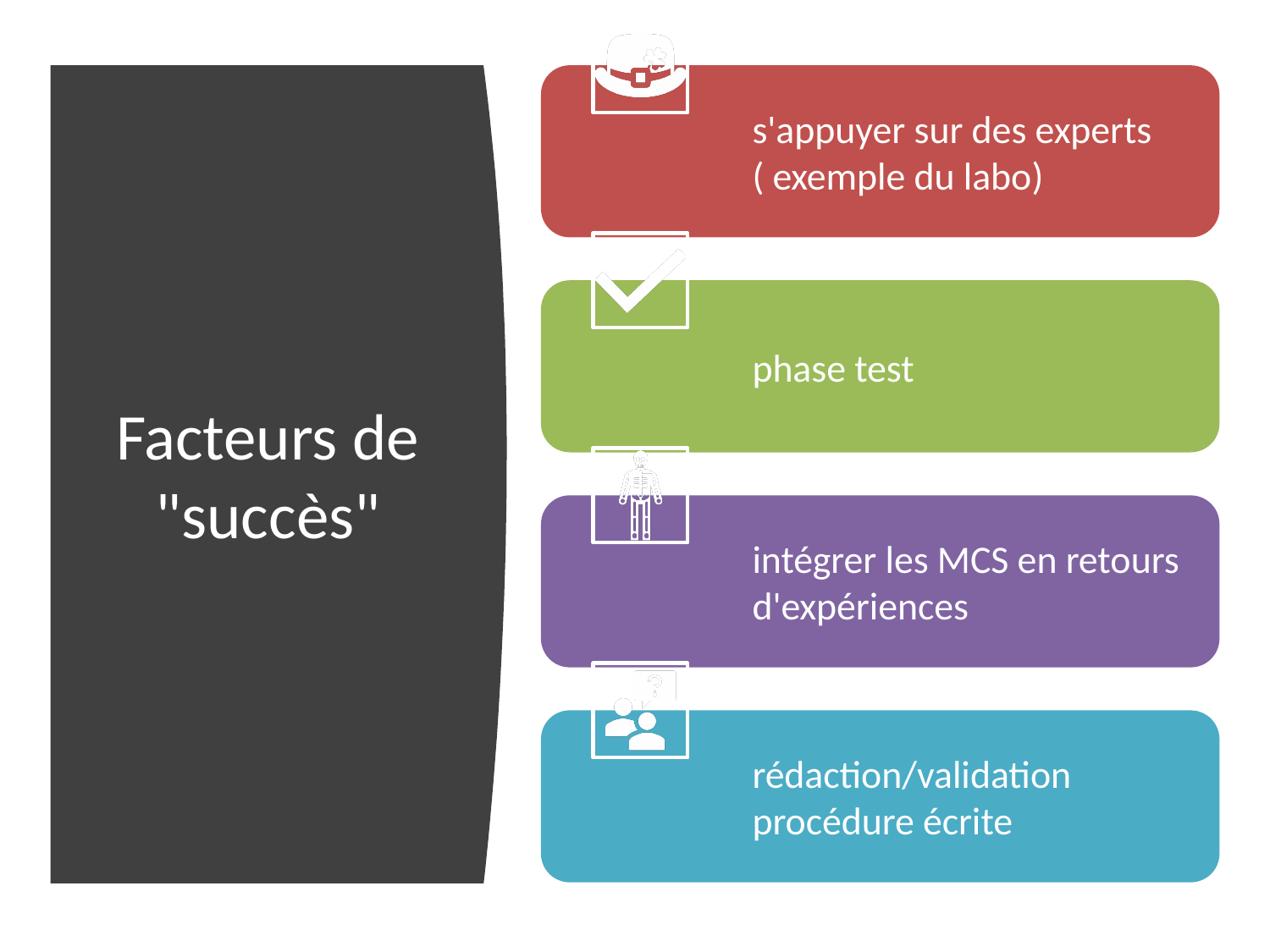

s'appuyer sur des experts ( exemple du labo)
phase test
intégrer les MCS en retours d'expériences
rédaction/validation  procédure écrite

# Facteurs de "succès"